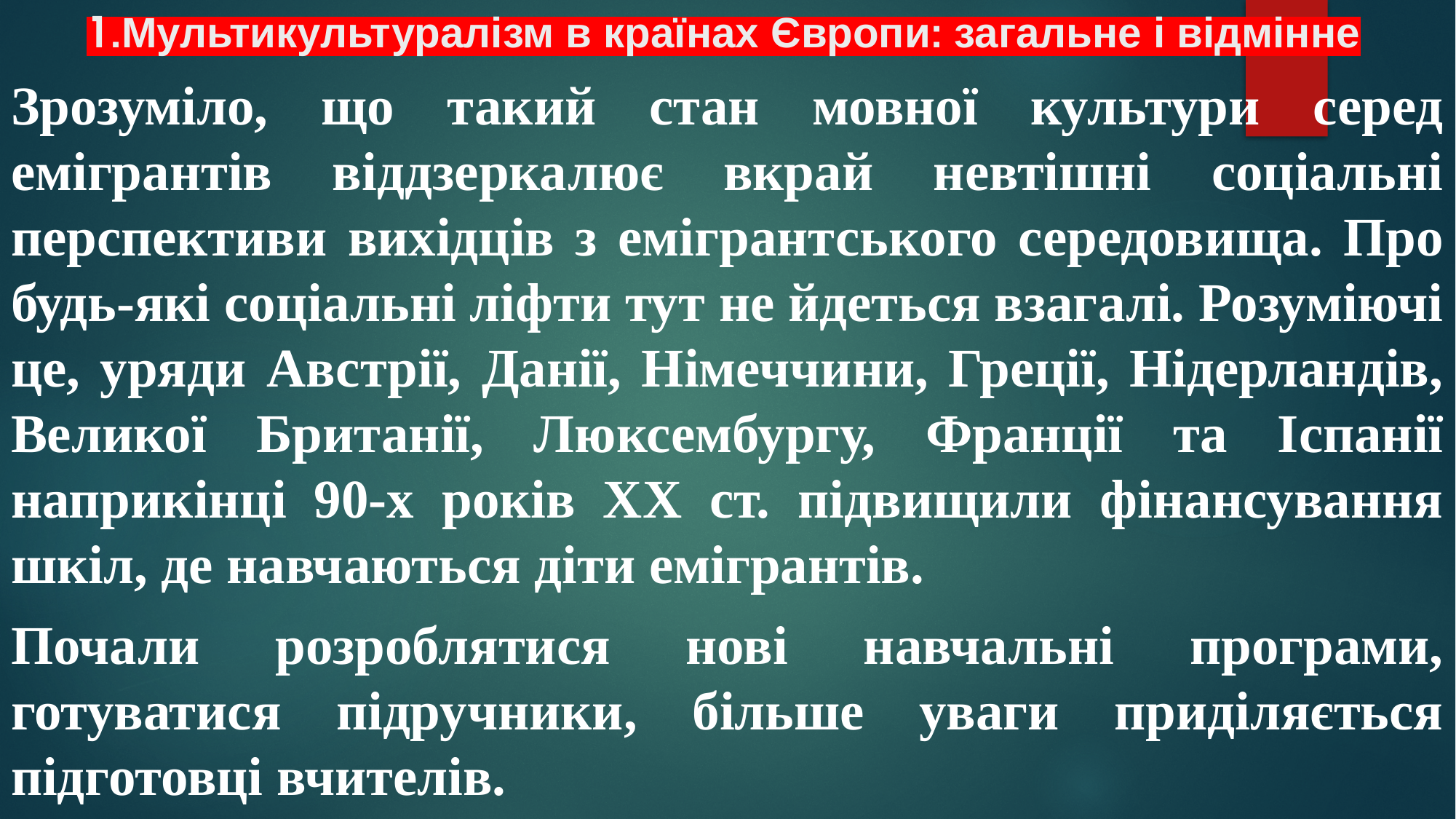

# 1.Мультикультуралізм в країнах Європи: загальне і відмінне
Зрозуміло, що такий стан мовної культури серед емігрантів віддзеркалює вкрай невтішні соціальні перспективи вихідців з емігрантського середовища. Про будь-які соціальні ліфти тут не йдеться взагалі. Розуміючі це, уряди Австрії, Данії, Німеччини, Греції, Нідерландів, Великої Британії, Люксембургу, Франції та Іспанії наприкінці 90-х років ХХ ст. підвищили фінансування шкіл, де навчаються діти емігрантів.
Почали розроблятися нові навчальні програми, готуватися підручники, більше уваги приділяється підготовці вчителів.